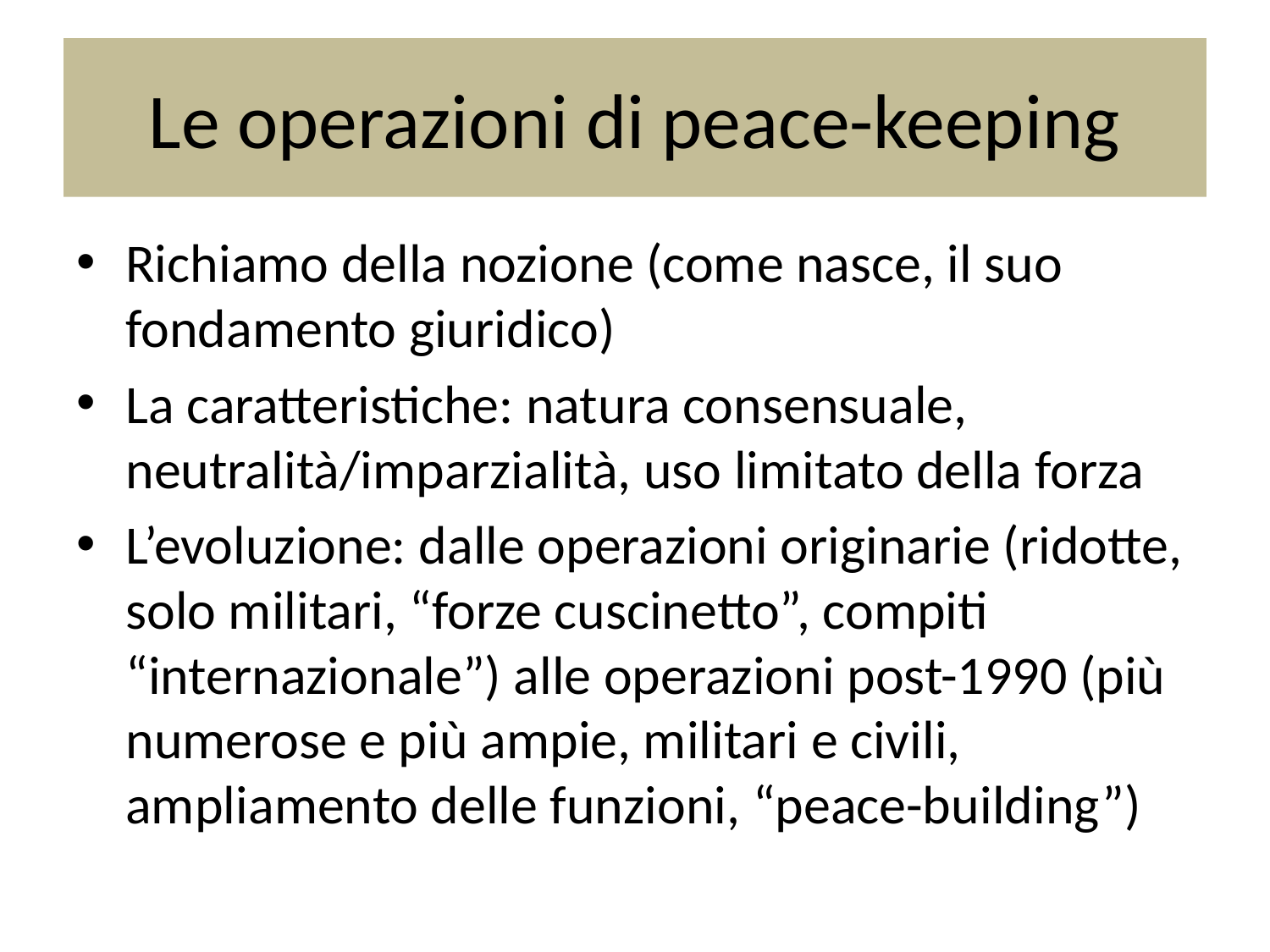

# Le operazioni di peace-keeping
Richiamo della nozione (come nasce, il suo fondamento giuridico)
La caratteristiche: natura consensuale, neutralità/imparzialità, uso limitato della forza
L’evoluzione: dalle operazioni originarie (ridotte, solo militari, “forze cuscinetto”, compiti “internazionale”) alle operazioni post-1990 (più numerose e più ampie, militari e civili, ampliamento delle funzioni, “peace-building”)